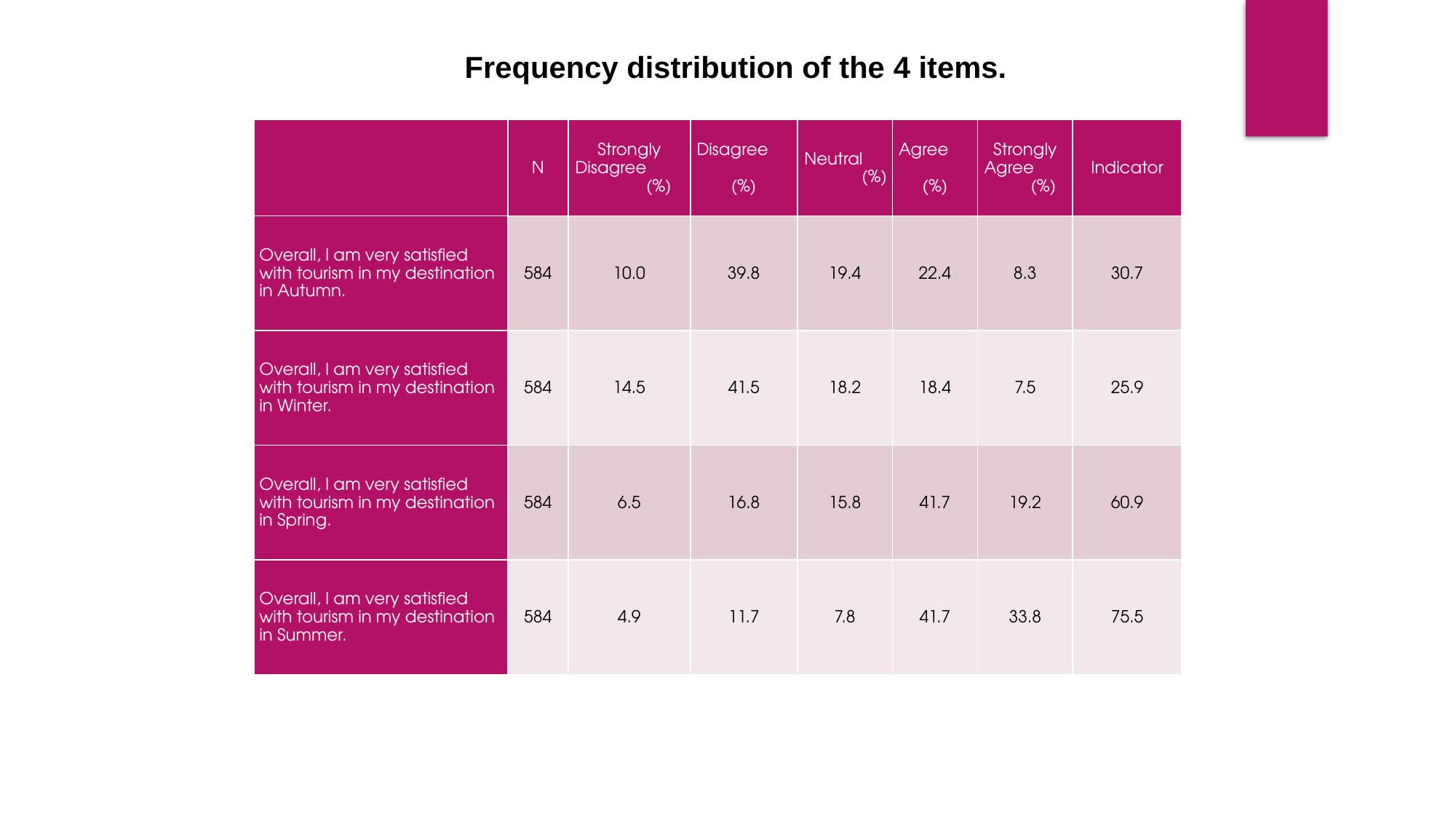

Frequency distribution of the 4 items.
|  | N | Strongly Disagree (%) | Disagree (%) | Neutral (%) | Agree (%) | Strongly Agree (%) | Indicator |
| --- | --- | --- | --- | --- | --- | --- | --- |
| Overall, I am very satisfied with tourism in my destination in Autumn. | 584 | 10.0 | 39.8 | 19.4 | 22.4 | 8.3 | 30.7 |
| Overall, I am very satisfied with tourism in my destination in Winter. | 584 | 14.5 | 41.5 | 18.2 | 18.4 | 7.5 | 25.9 |
| Overall, I am very satisfied with tourism in my destination in Spring. | 584 | 6.5 | 16.8 | 15.8 | 41.7 | 19.2 | 60.9 |
| Overall, I am very satisfied with tourism in my destination in Summer. | 584 | 4.9 | 11.7 | 7.8 | 41.7 | 33.8 | 75.5 |